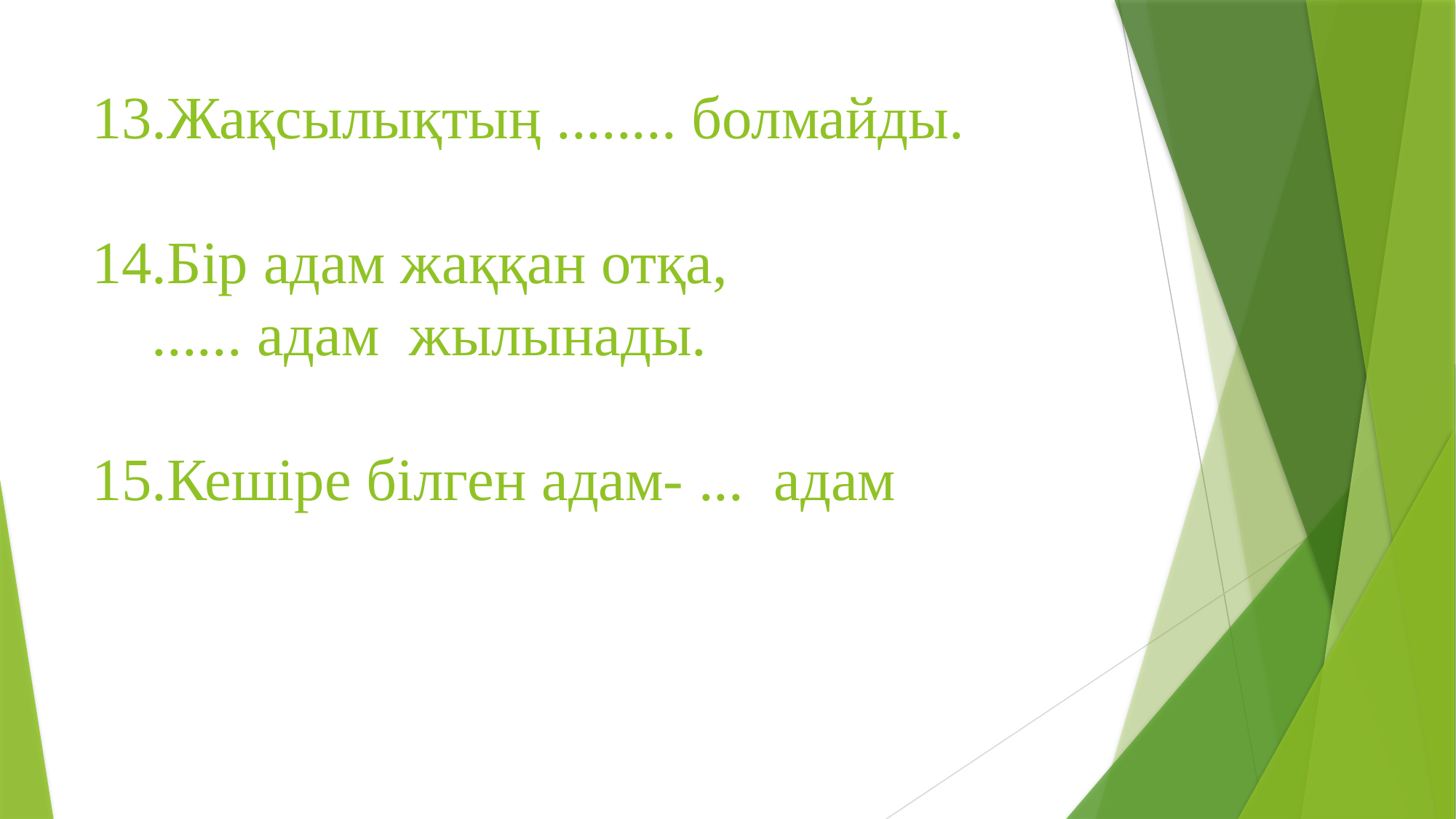

# 13.Жақсылықтың ........ болмайды. 14.Бір адам жаққан отқа, ...... адам  жылынады. 15.Кешіре білген адам- ...  адам